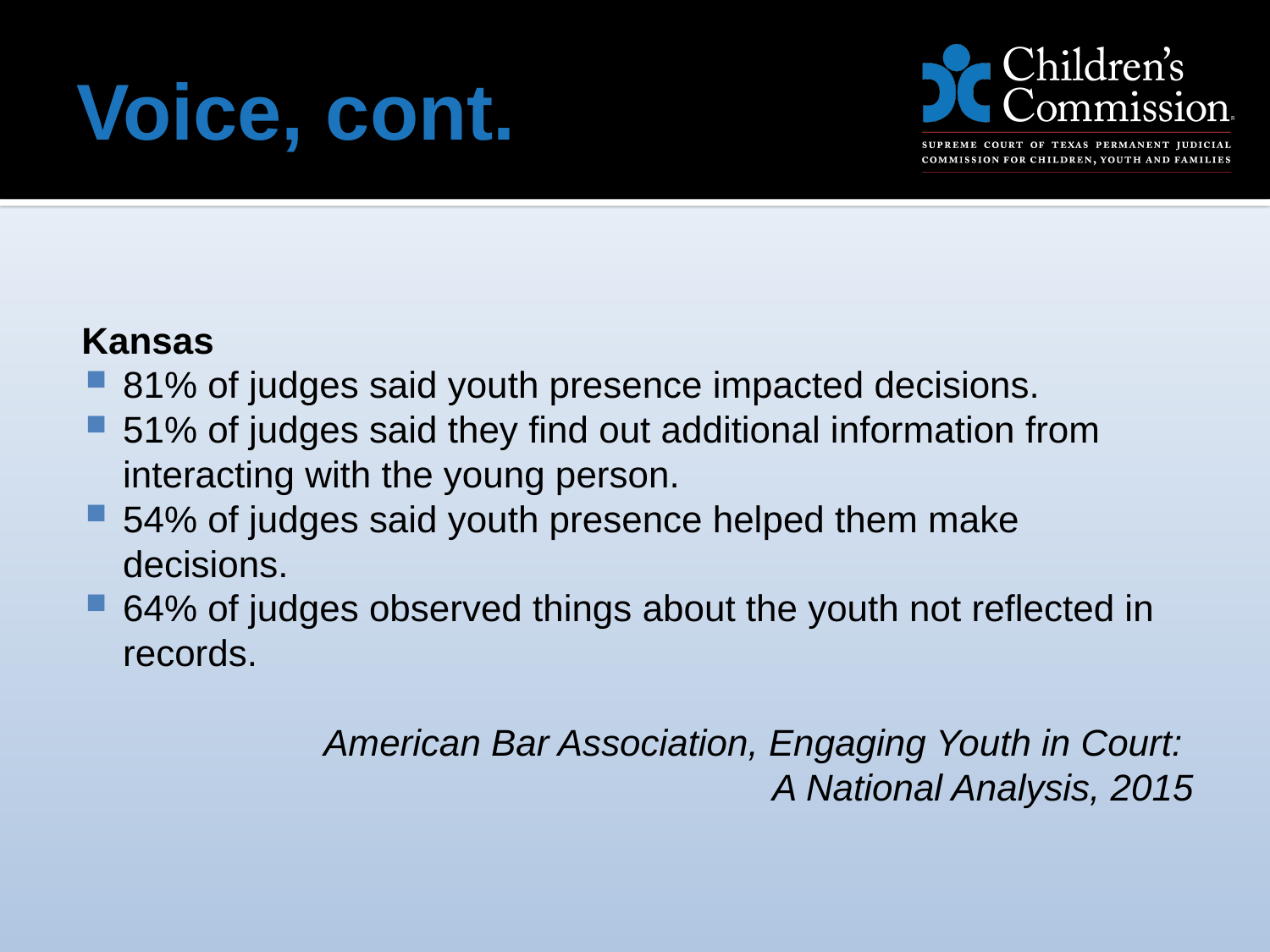

# Voice, cont.
Kansas
81% of judges said youth presence impacted decisions.
51% of judges said they find out additional information from interacting with the young person.
54% of judges said youth presence helped them make decisions.
64% of judges observed things about the youth not reflected in records.

American Bar Association, Engaging Youth in Court:
A National Analysis, 2015